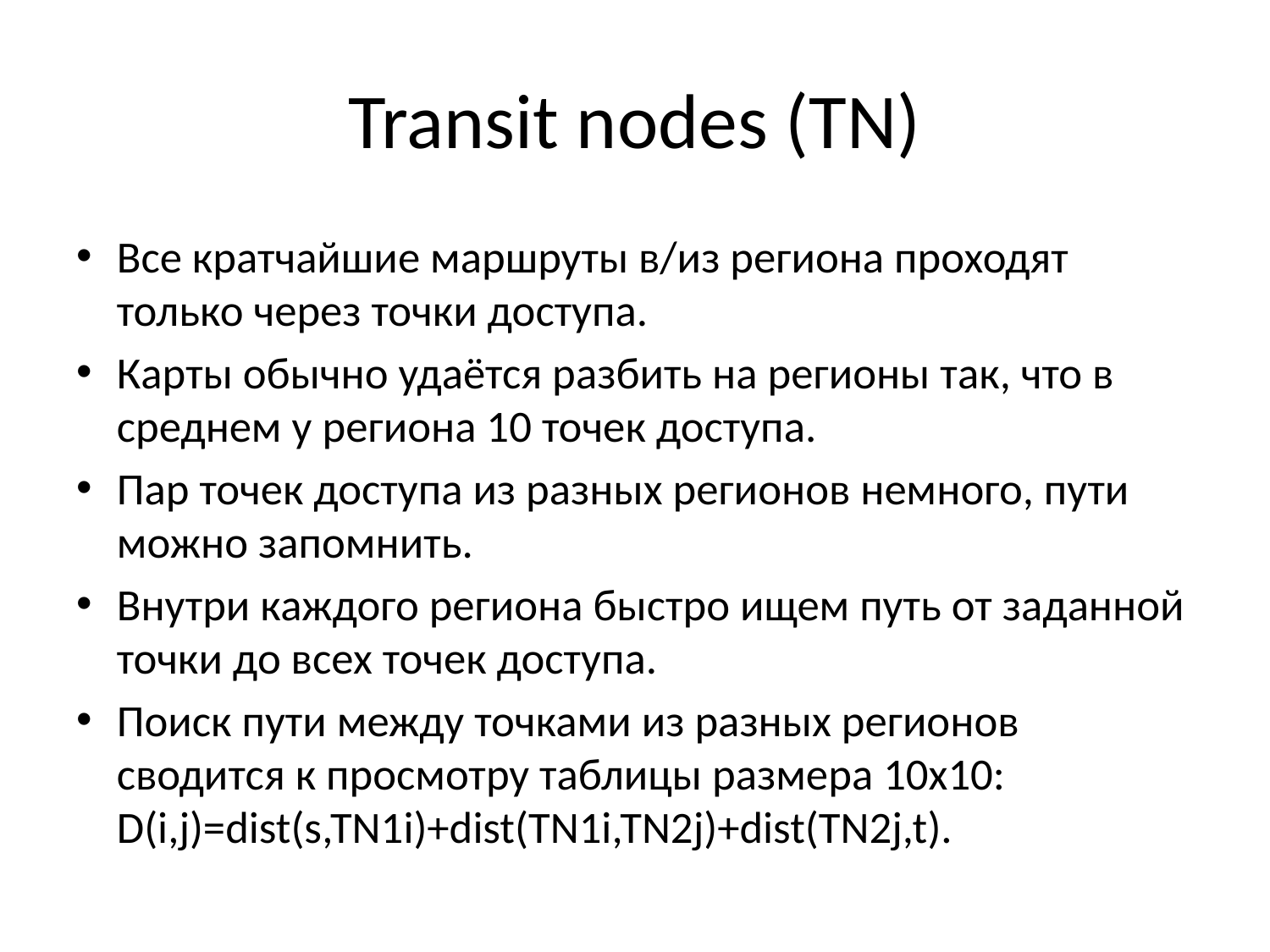

# Transit nodes (TN)
Все кратчайшие маршруты в/из региона проходят только через точки доступа.
Карты обычно удаётся разбить на регионы так, что в среднем у региона 10 точек доступа.
Пар точек доступа из разных регионов немного, пути можно запомнить.
Внутри каждого региона быстро ищем путь от заданной точки до всех точек доступа.
Поиск пути между точками из разных регионов сводится к просмотру таблицы размера 10х10: D(i,j)=dist(s,TN1i)+dist(TN1i,TN2j)+dist(TN2j,t).